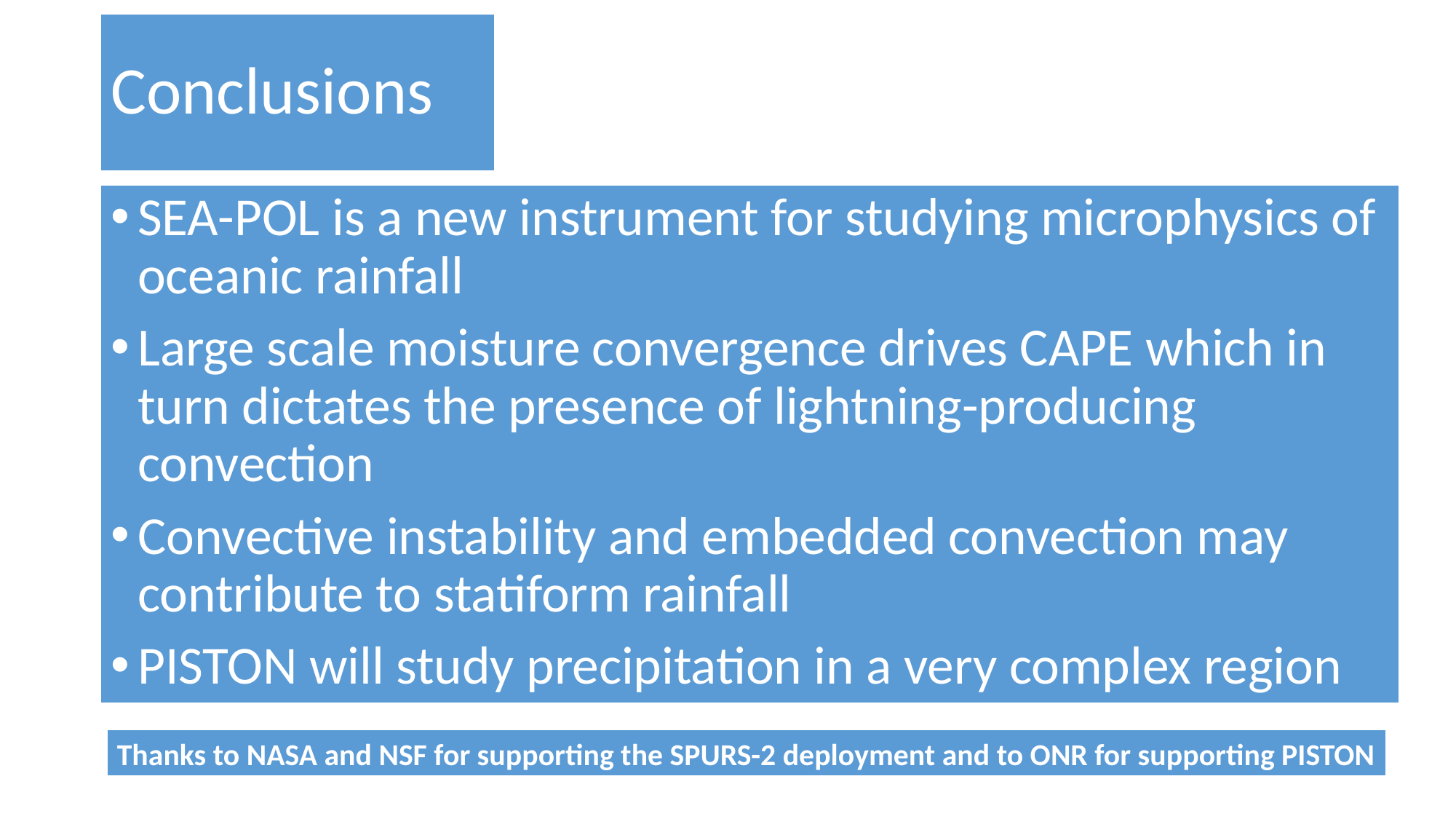

# Conclusions
SEA-POL is a new instrument for studying microphysics of oceanic rainfall
Large scale moisture convergence drives CAPE which in turn dictates the presence of lightning-producing convection
Convective instability and embedded convection may contribute to statiform rainfall
PISTON will study precipitation in a very complex region

Thanks to NASA and NSF for supporting the SPURS-2 deployment and to ONR for supporting PISTON